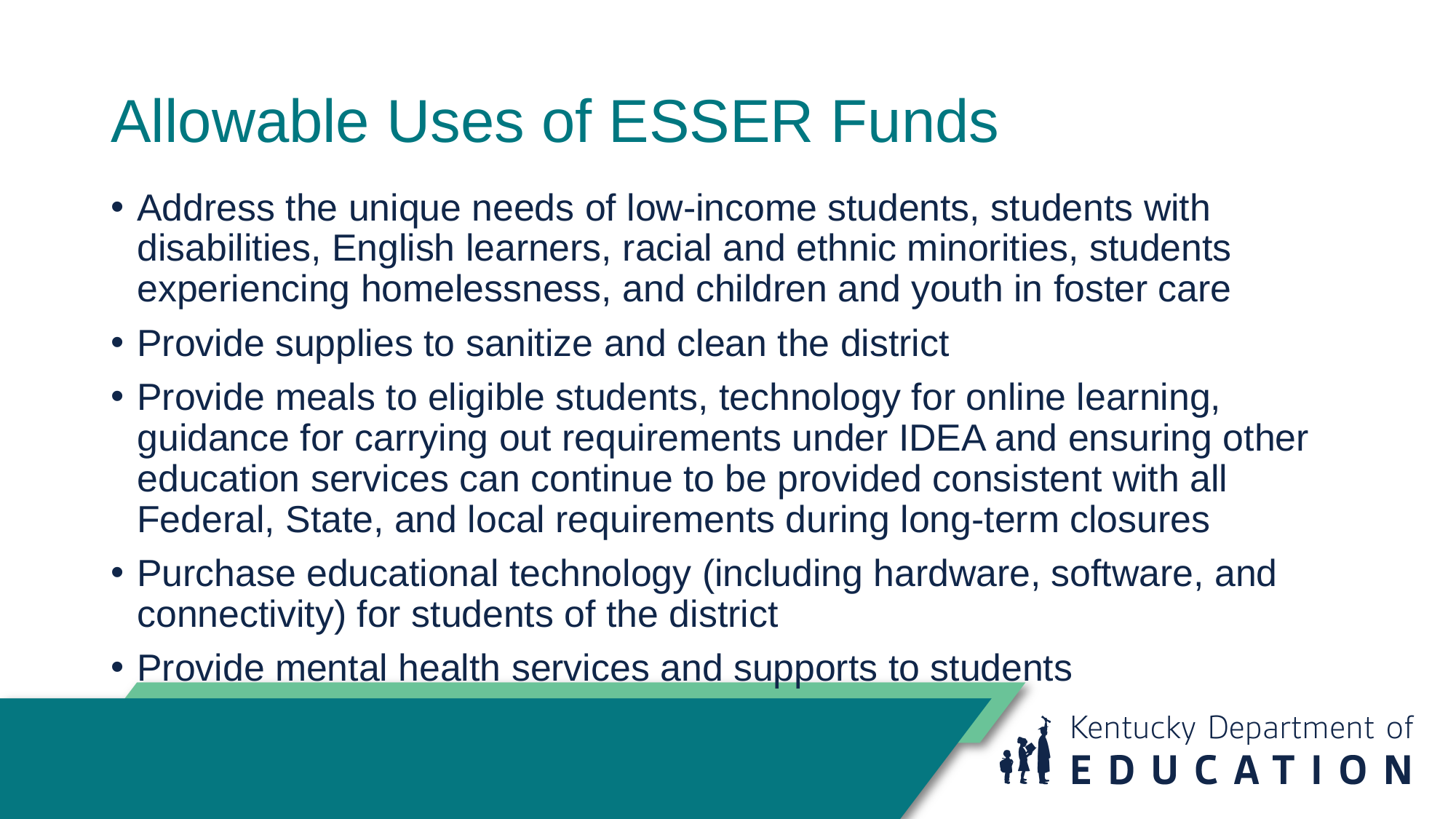

# Allowable Uses of ESSER Funds
Address the unique needs of low-income students, students with disabilities, English learners, racial and ethnic minorities, students experiencing homelessness, and children and youth in foster care
Provide supplies to sanitize and clean the district
Provide meals to eligible students, technology for online learning, guidance for carrying out requirements under IDEA and ensuring other education services can continue to be provided consistent with all Federal, State, and local requirements during long-term closures
Purchase educational technology (including hardware, software, and connectivity) for students of the district
Provide mental health services and supports to students